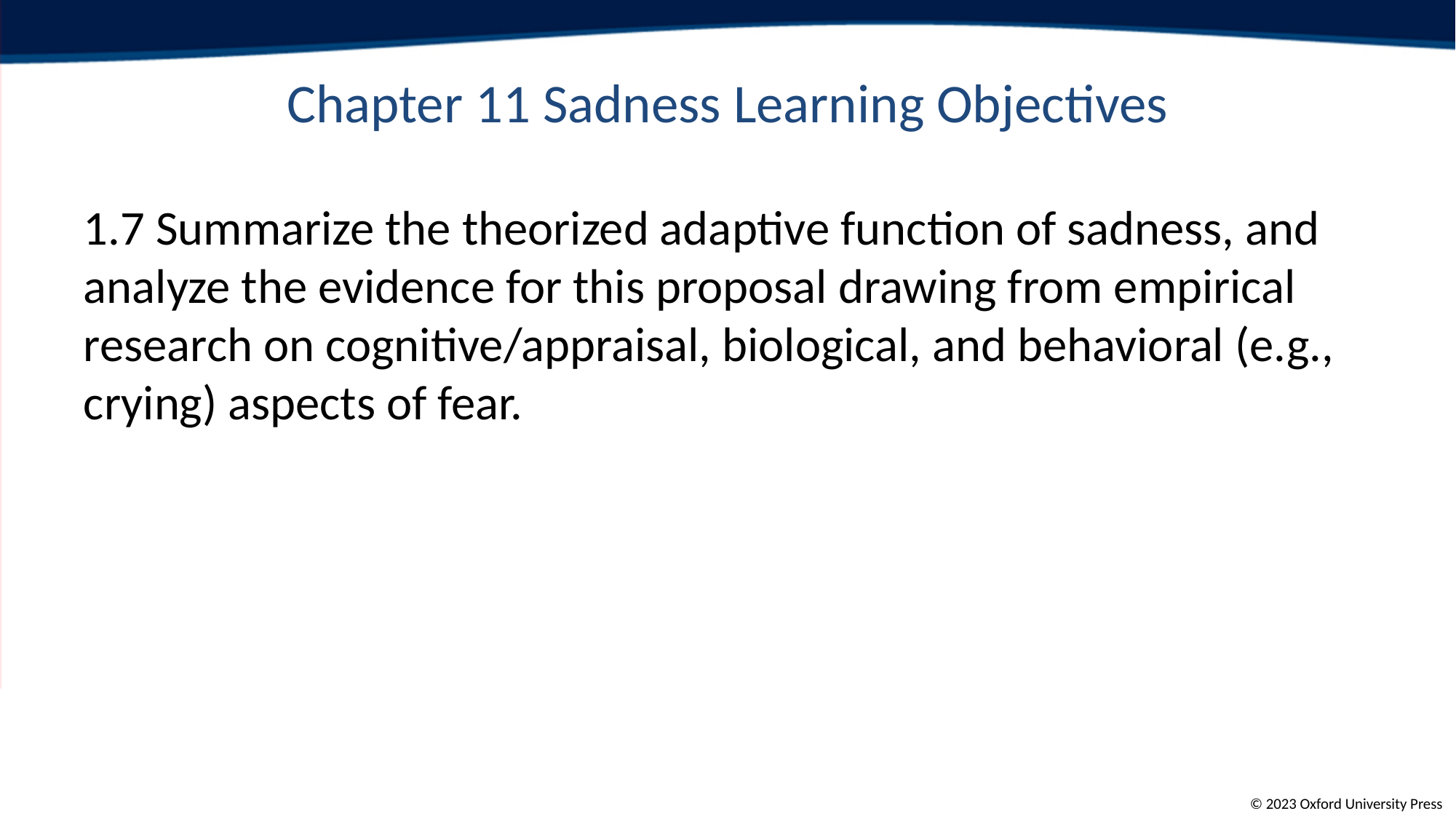

# Chapter 11 Sadness Learning Objectives
1.7 Summarize the theorized adaptive function of sadness, and analyze the evidence for this proposal drawing from empirical research on cognitive/appraisal, biological, and behavioral (e.g., crying) aspects of fear.